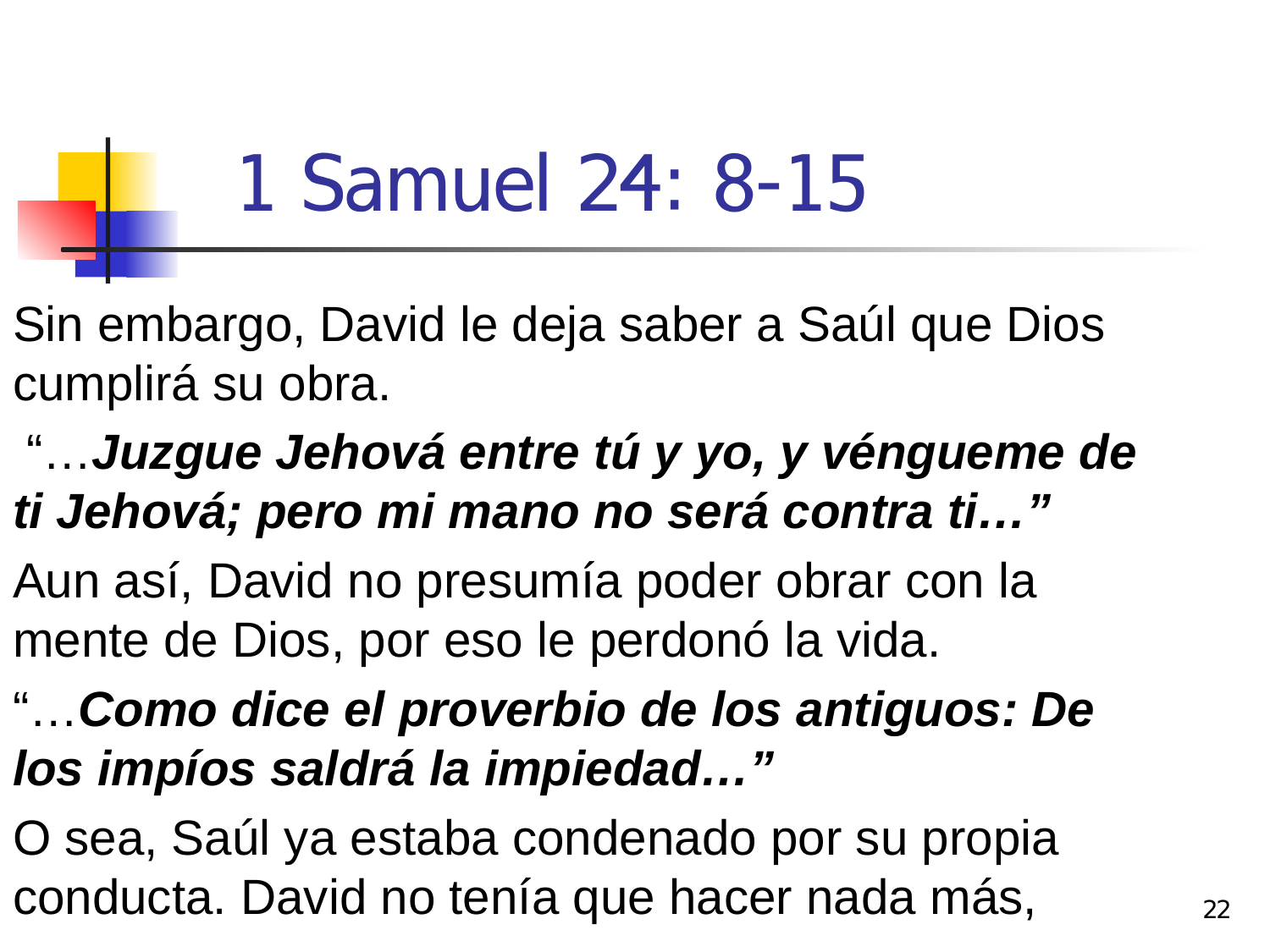

# 1 Samuel 24: 8-15
Sin embargo, David le deja saber a Saúl que Dios cumplirá su obra.
 “…Juzgue Jehová entre tú y yo, y véngueme de ti Jehová; pero mi mano no será contra ti…”
Aun así, David no presumía poder obrar con la mente de Dios, por eso le perdonó la vida.
“…Como dice el proverbio de los antiguos: De los impíos saldrá la impiedad…”
O sea, Saúl ya estaba condenado por su propia conducta. David no tenía que hacer nada más,
22